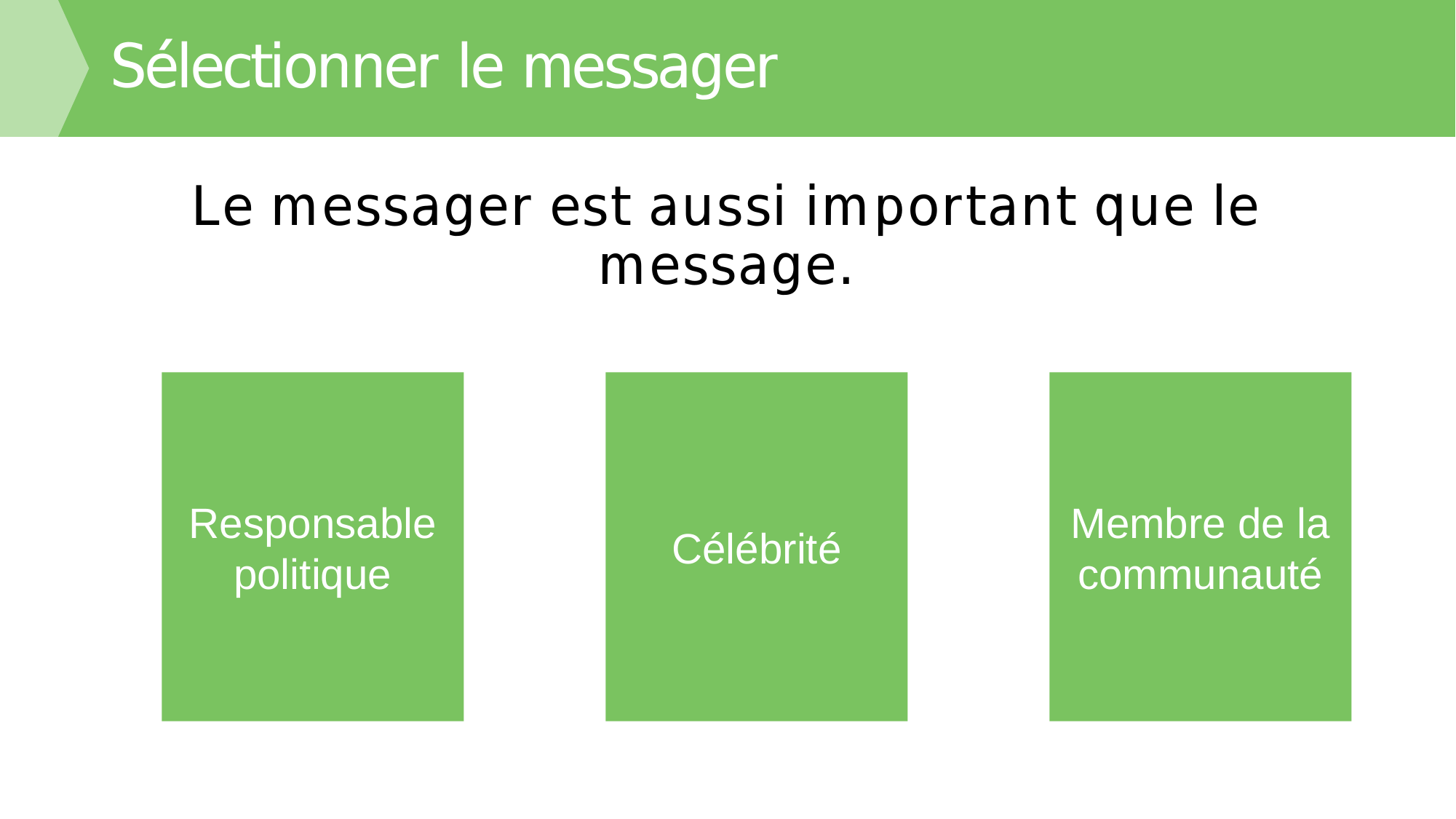

# Sélectionner le messager
Le messager est aussi important que le message.
Responsable politique
Célébrité
Membre de la communauté